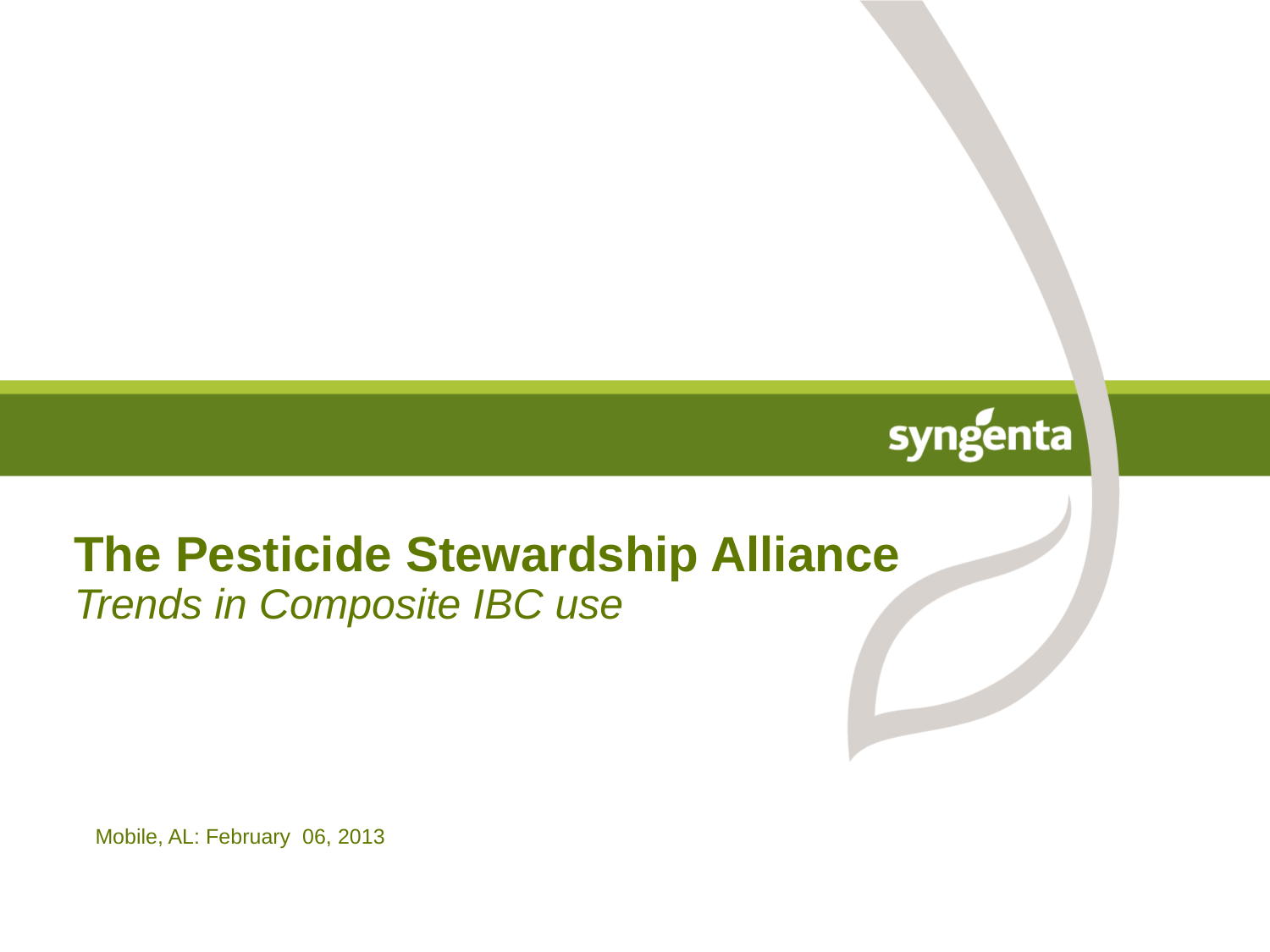

# The Pesticide Stewardship Alliance Trends in Composite IBC use
Mobile, AL: February  06, 2013